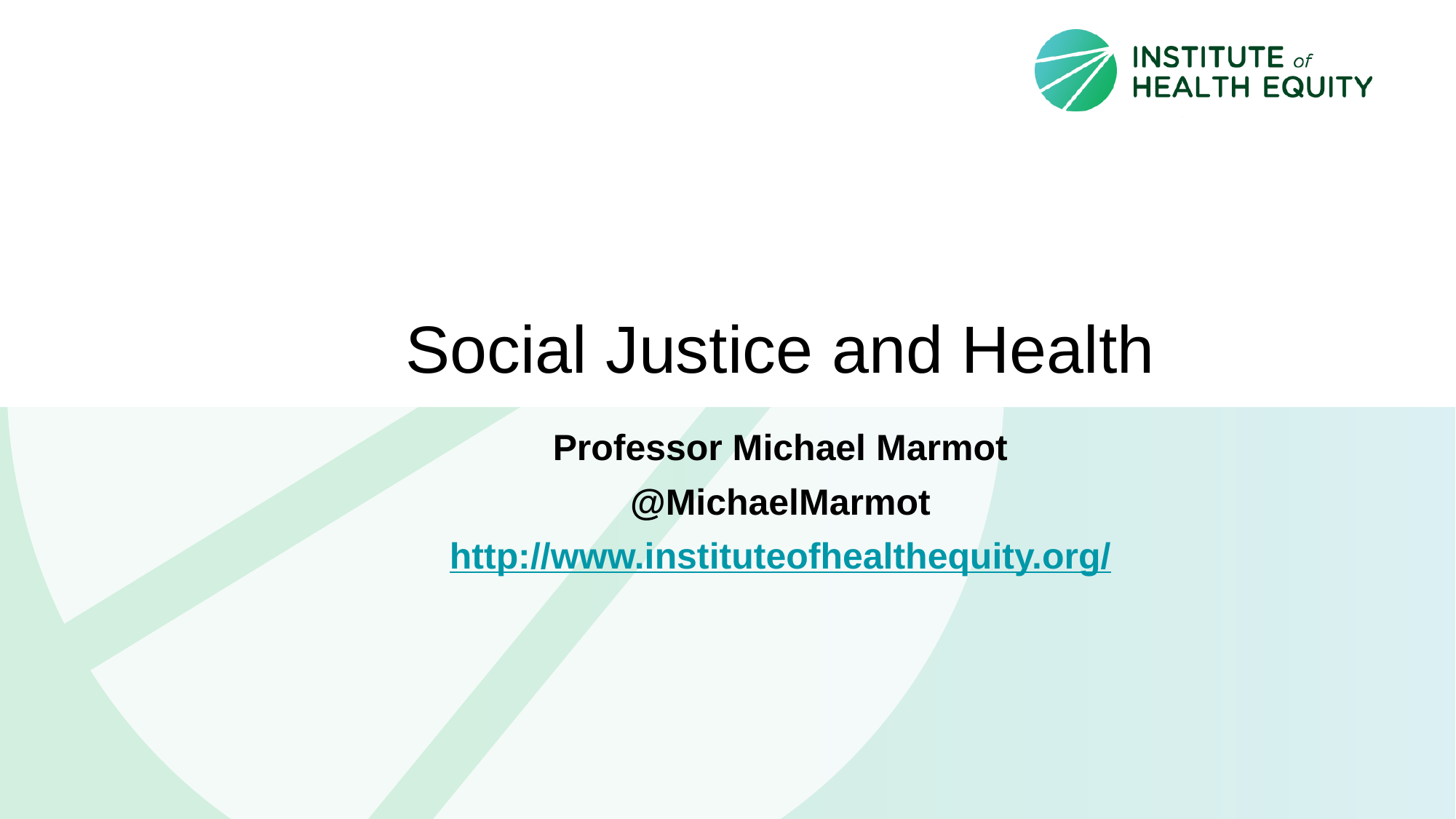

# Social Justice and Health
Professor Michael Marmot
@MichaelMarmot
http://www.instituteofhealthequity.org/